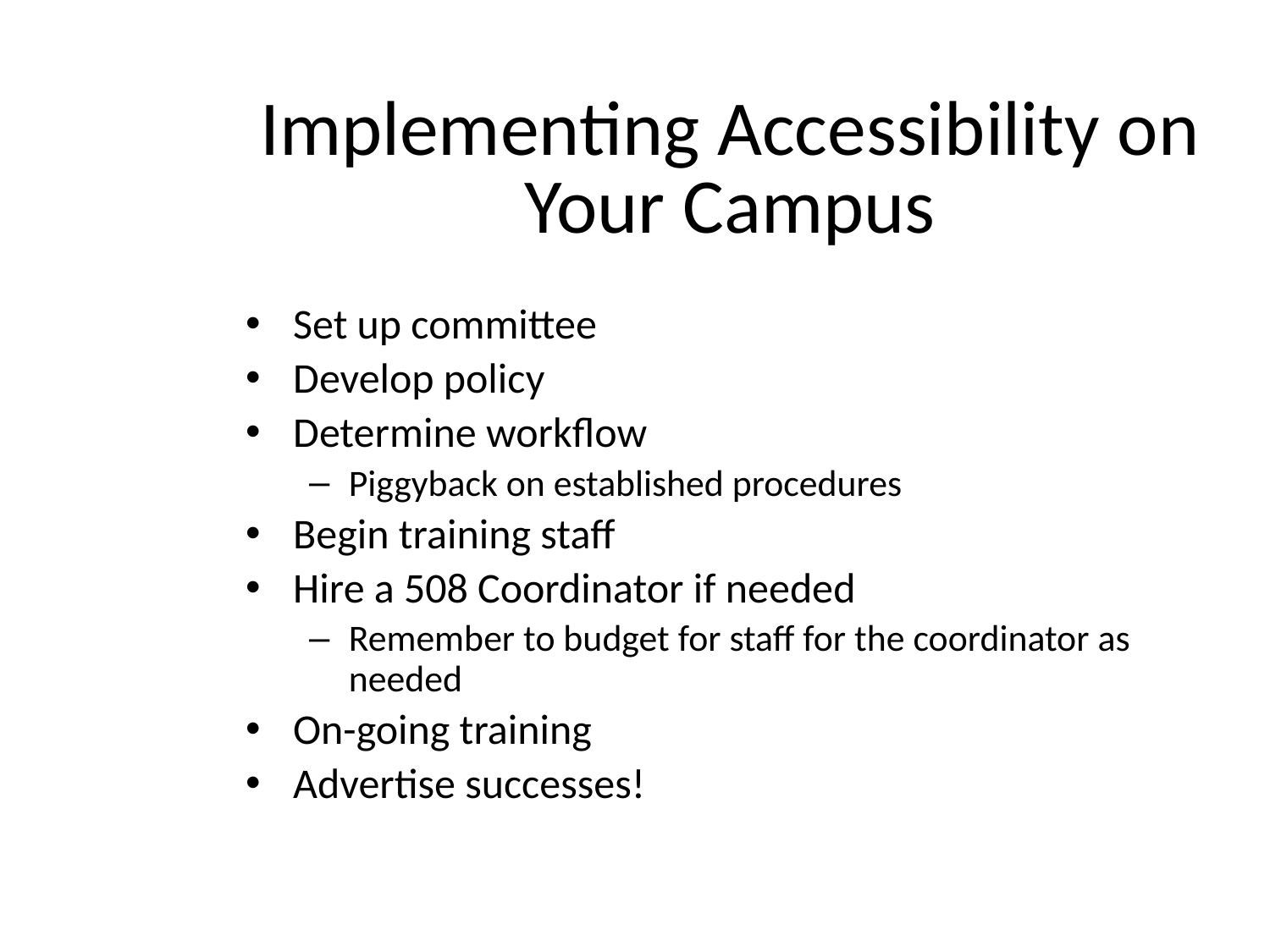

# Implementing Accessibility on Your Campus
Set up committee
Develop policy
Determine workflow
Piggyback on established procedures
Begin training staff
Hire a 508 Coordinator if needed
Remember to budget for staff for the coordinator as needed
On-going training
Advertise successes!